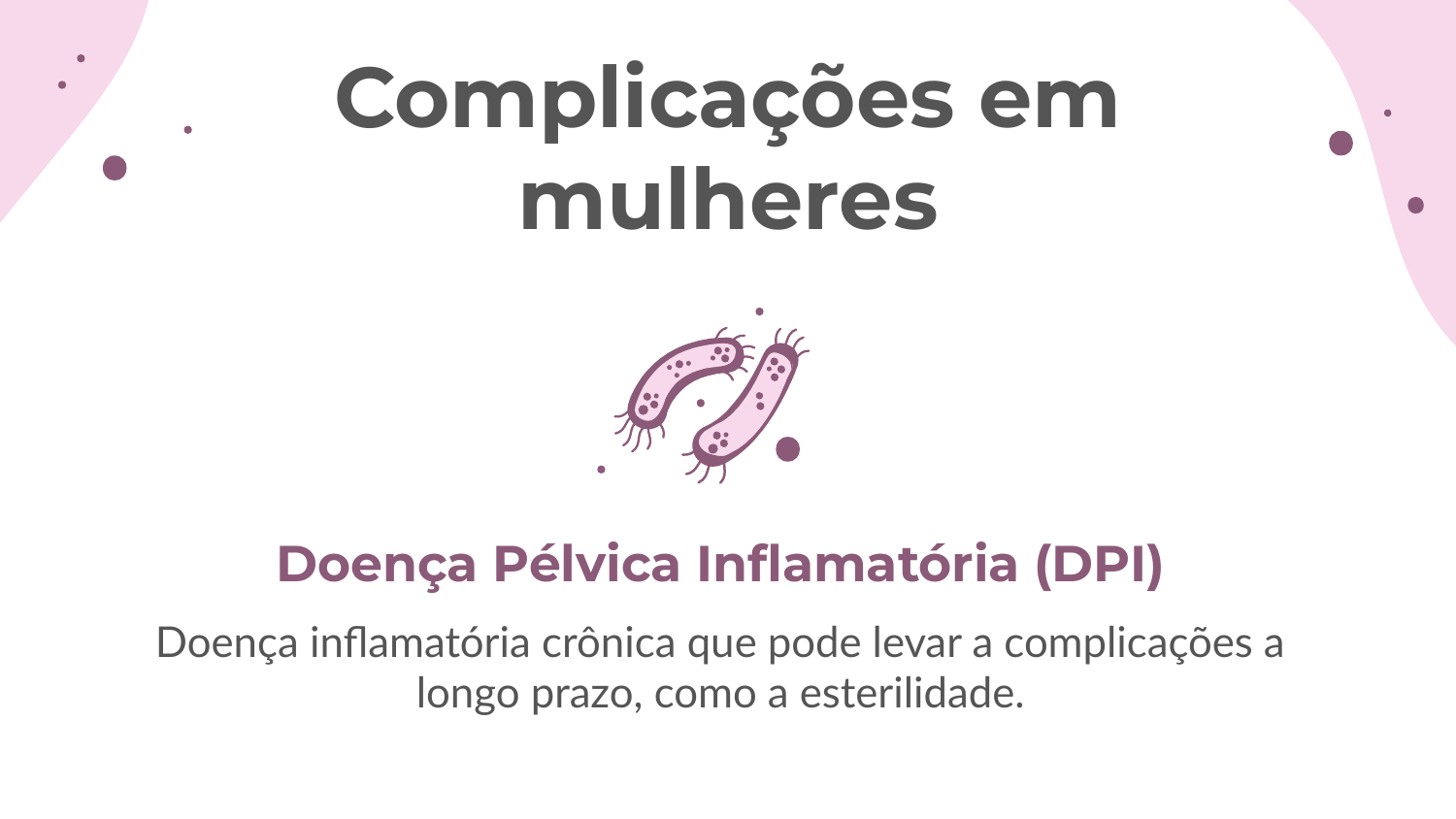

# Complicações em mulheres

Doença Pélvica Inflamatória (DPI)
Doença inflamatória crônica que pode levar a complicações a longo prazo, como a esterilidade.